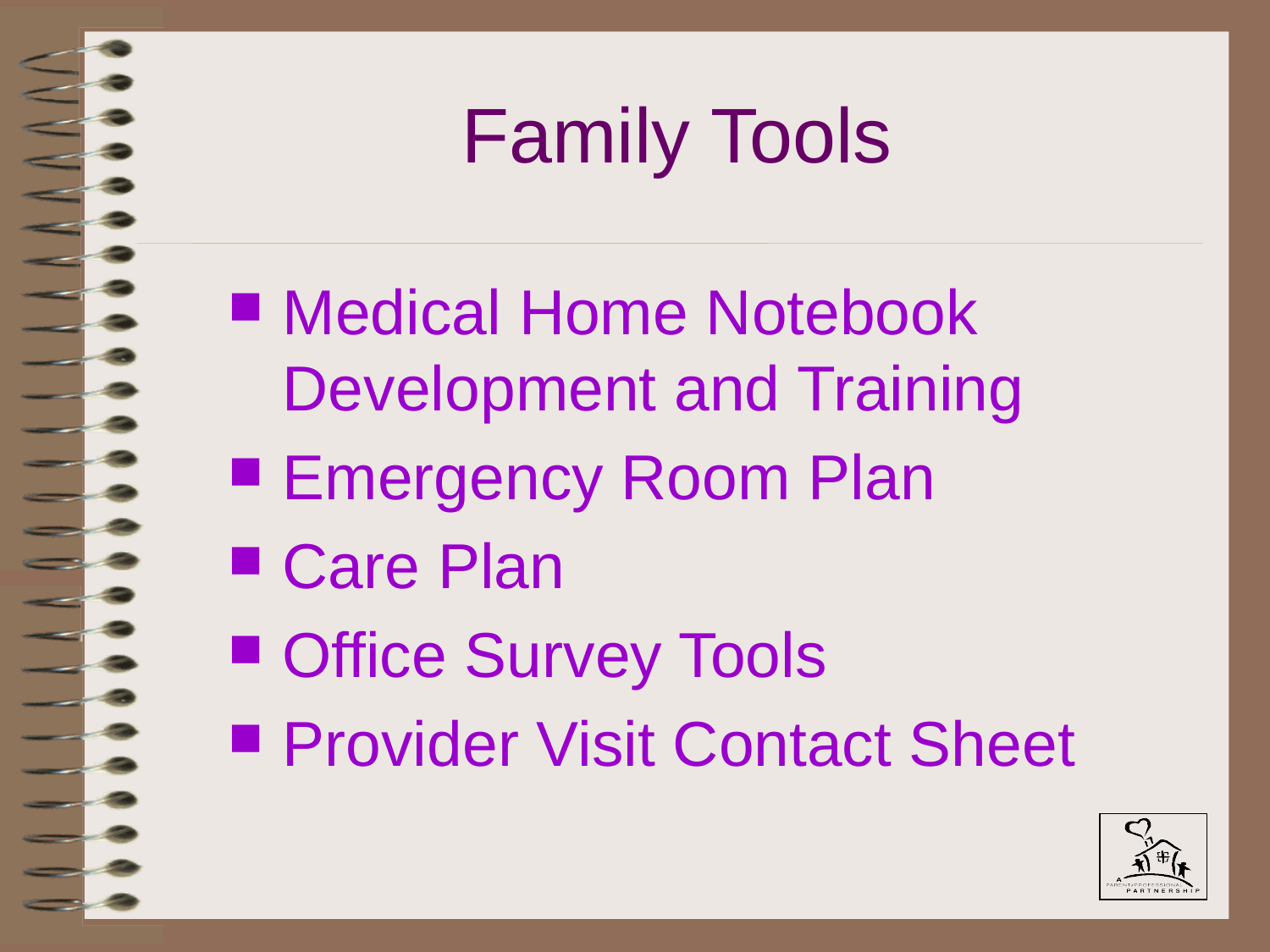

# Family Tools
Medical Home Notebook Development and Training
Emergency Room Plan
Care Plan
Office Survey Tools
Provider Visit Contact Sheet